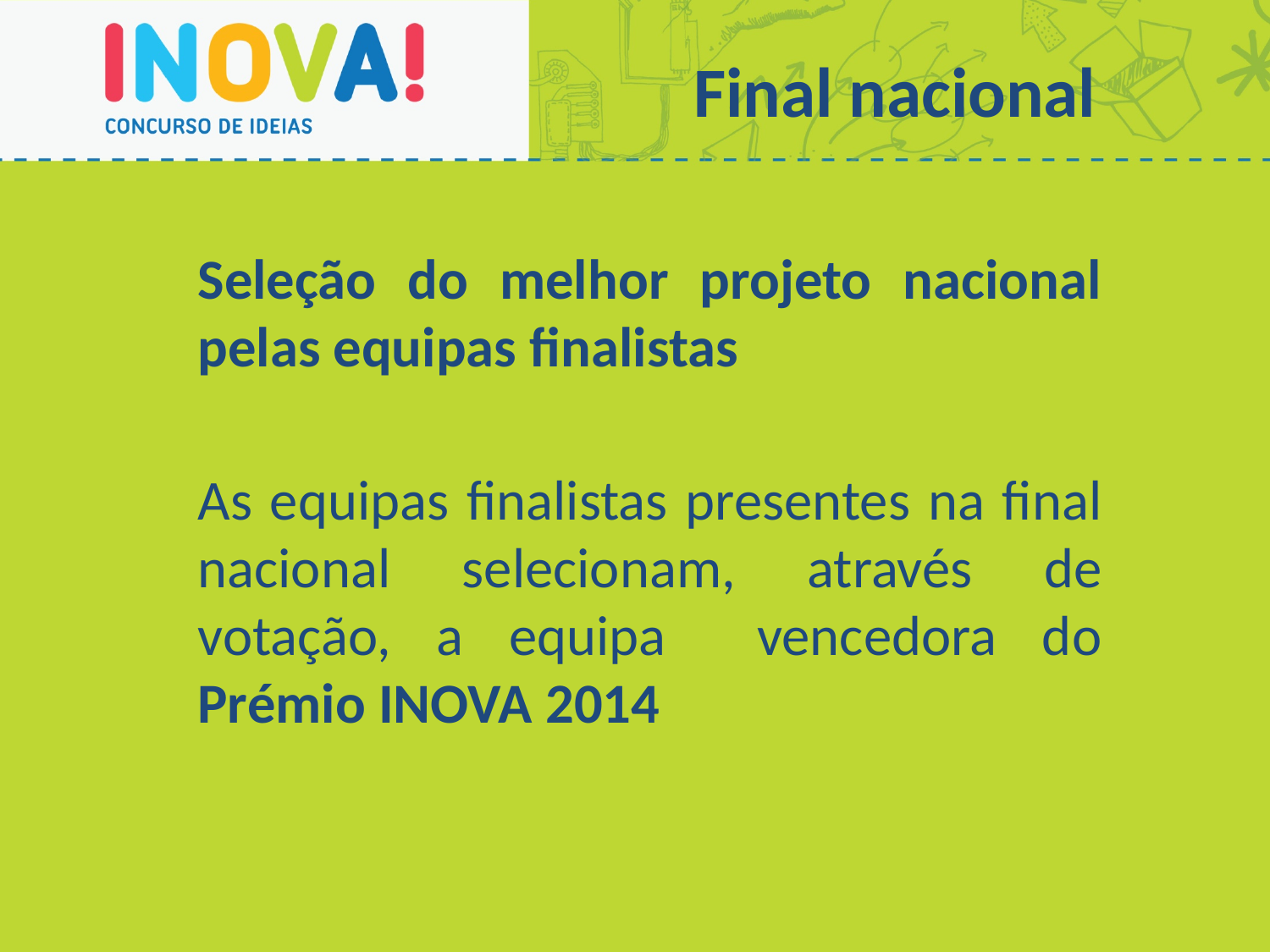

Final nacional
Seleção do melhor projeto nacional pelas equipas finalistas

As equipas finalistas presentes na final nacional selecionam, através de votação, a equipa  vencedora do Prémio INOVA 2014